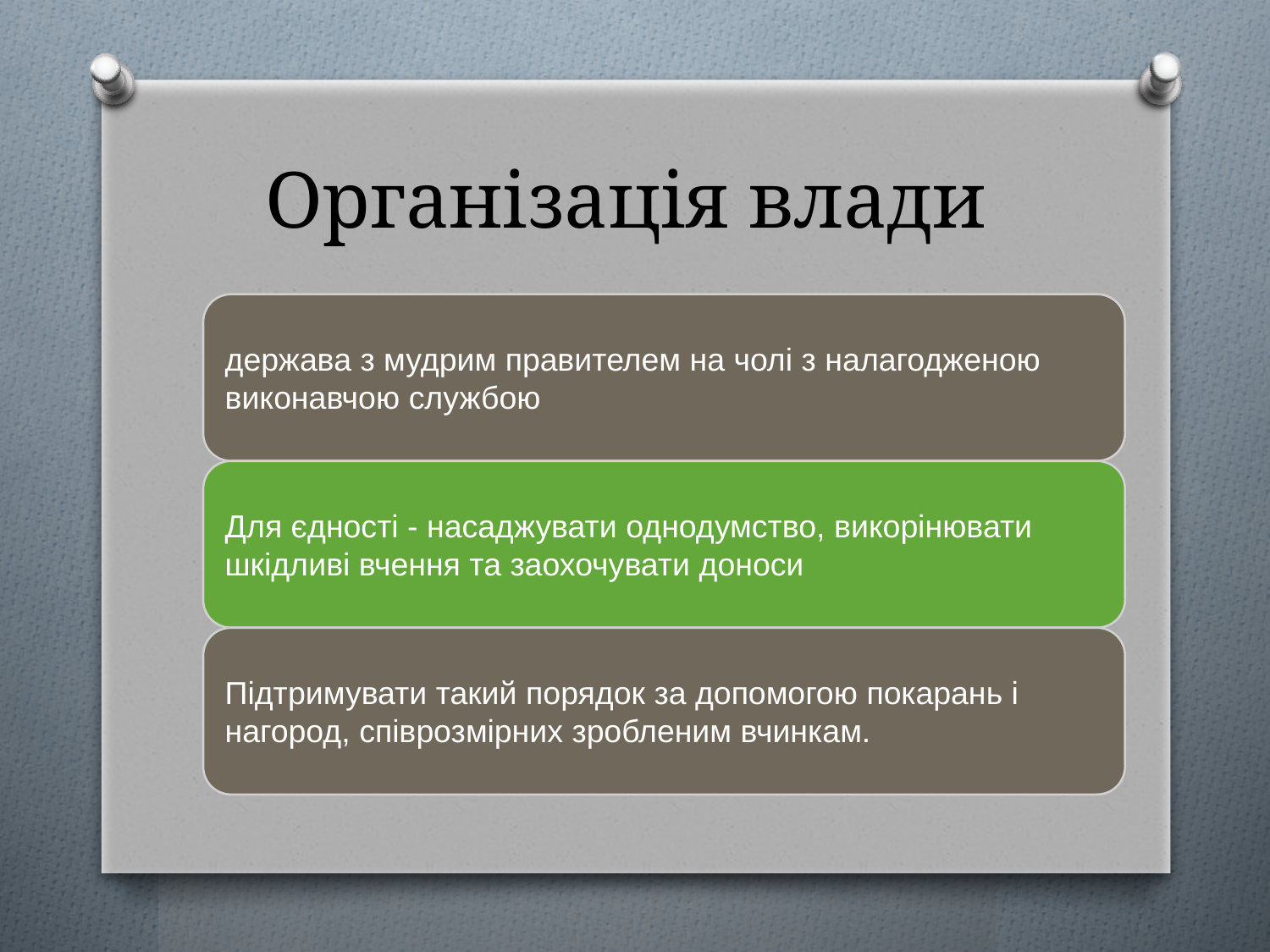

# Організація влади
держава з мудрим правителем на чолі з налагодженою виконавчою службою
Для єдності - насаджувати однодумство, викорінювати шкідливі вчення та заохочувати доноси
Підтримувати такий порядок за допомогою покарань і нагород, співрозмірних зробленим вчинкам.